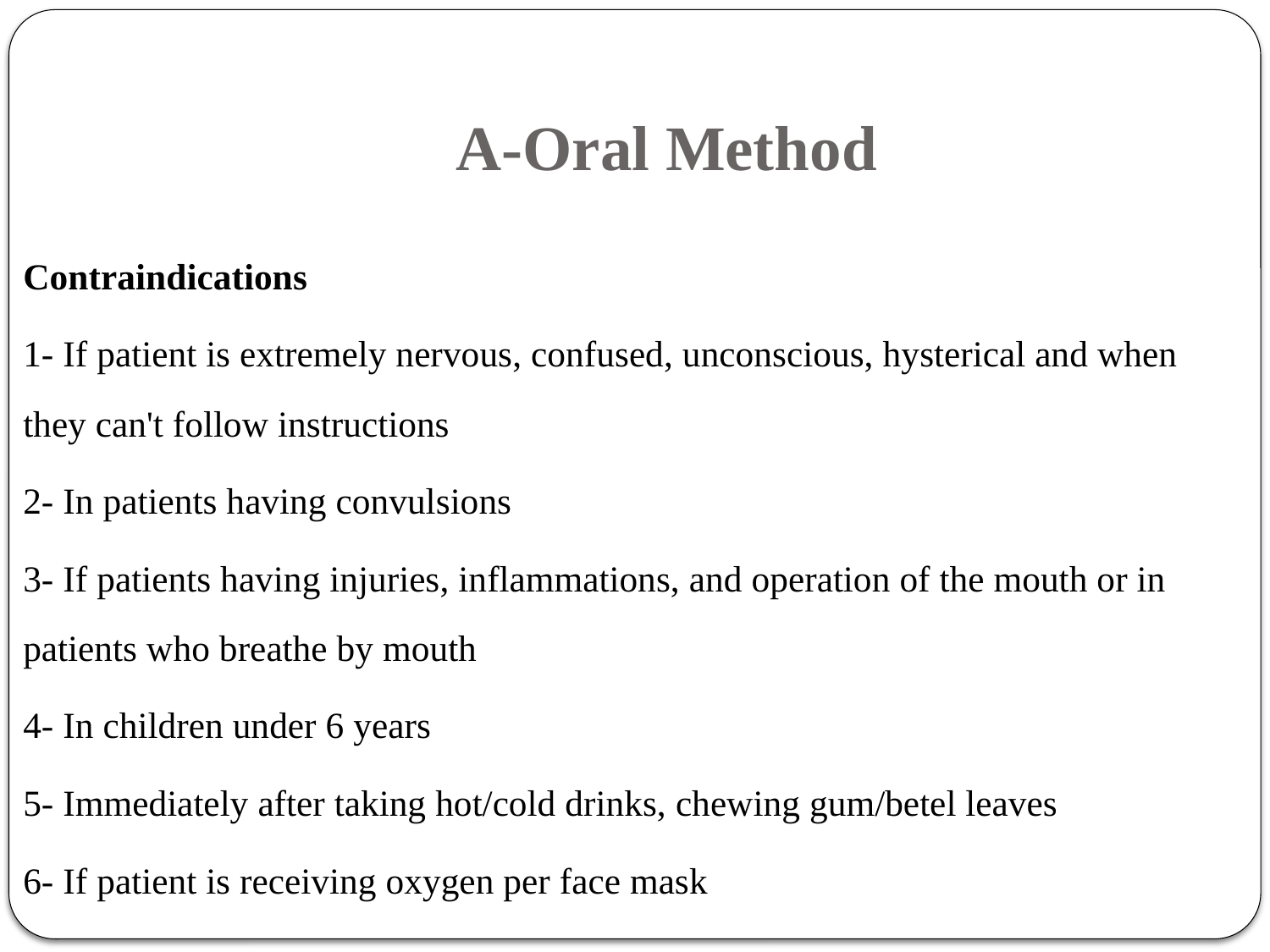

# A-Oral Method
Contraindications
1- If patient is extremely nervous, confused, unconscious, hysterical and when they can't follow instructions
2- In patients having convulsions
3- If patients having injuries, inflammations, and operation of the mouth or in patients who breathe by mouth
4- In children under 6 years
5- Immediately after taking hot/cold drinks, chewing gum/betel leaves
6- If patient is receiving oxygen per face mask